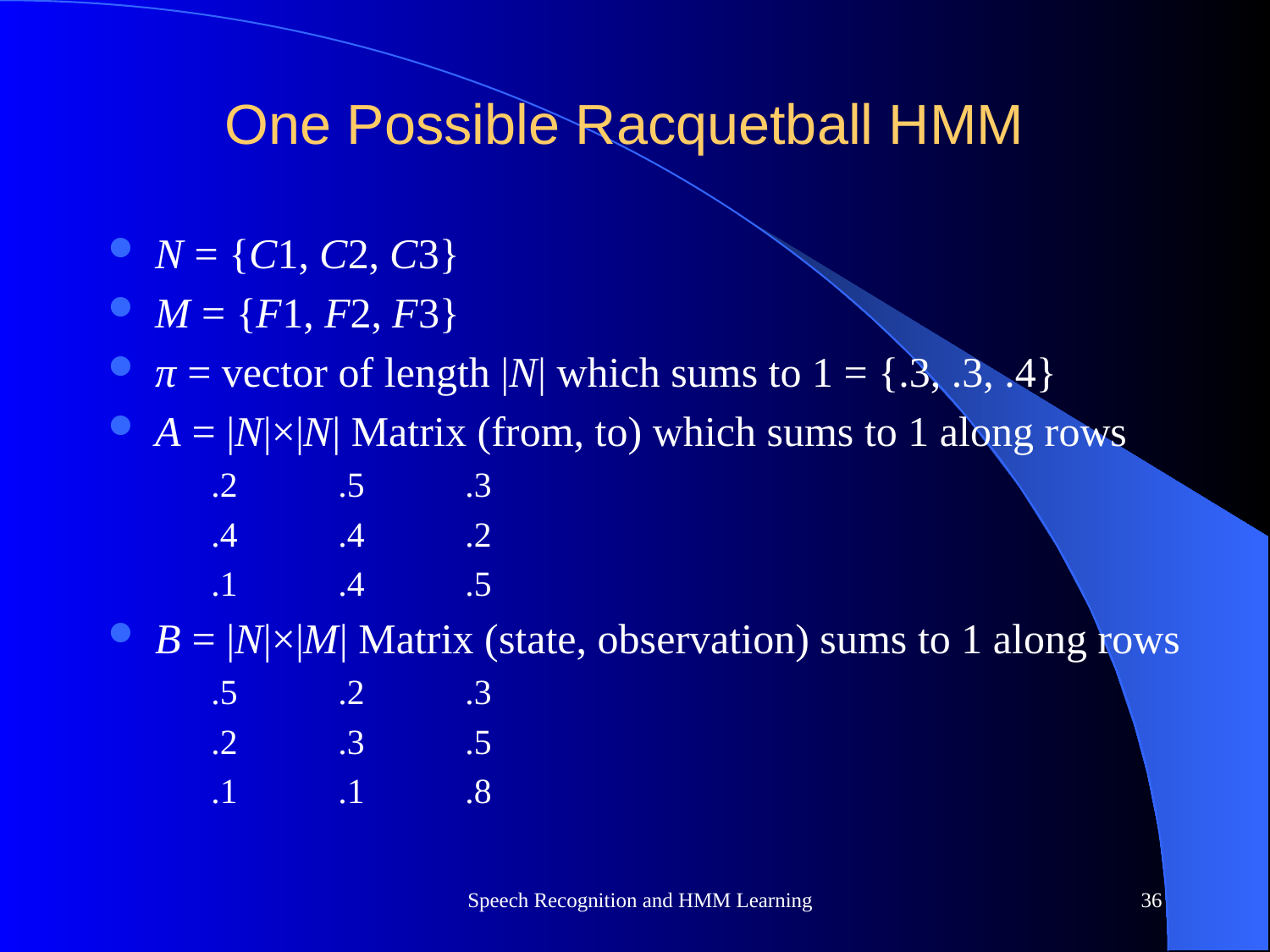

# One Possible Racquetball HMM
N = {C1, C2, C3}
M = {F1, F2, F3}
π = vector of length |N| which sums to 1 = {.3, .3, .4}
A = |N|×|N| Matrix (from, to) which sums to 1 along rows
 	.2	.5	.3
 	.4	.4	.2
 	.1	.4	.5
B = |N|×|M| Matrix (state, observation) sums to 1 along rows
 	.5	.2	.3
 	.2	.3	.5
 	.1	.1	.8

Speech Recognition and HMM Learning
36